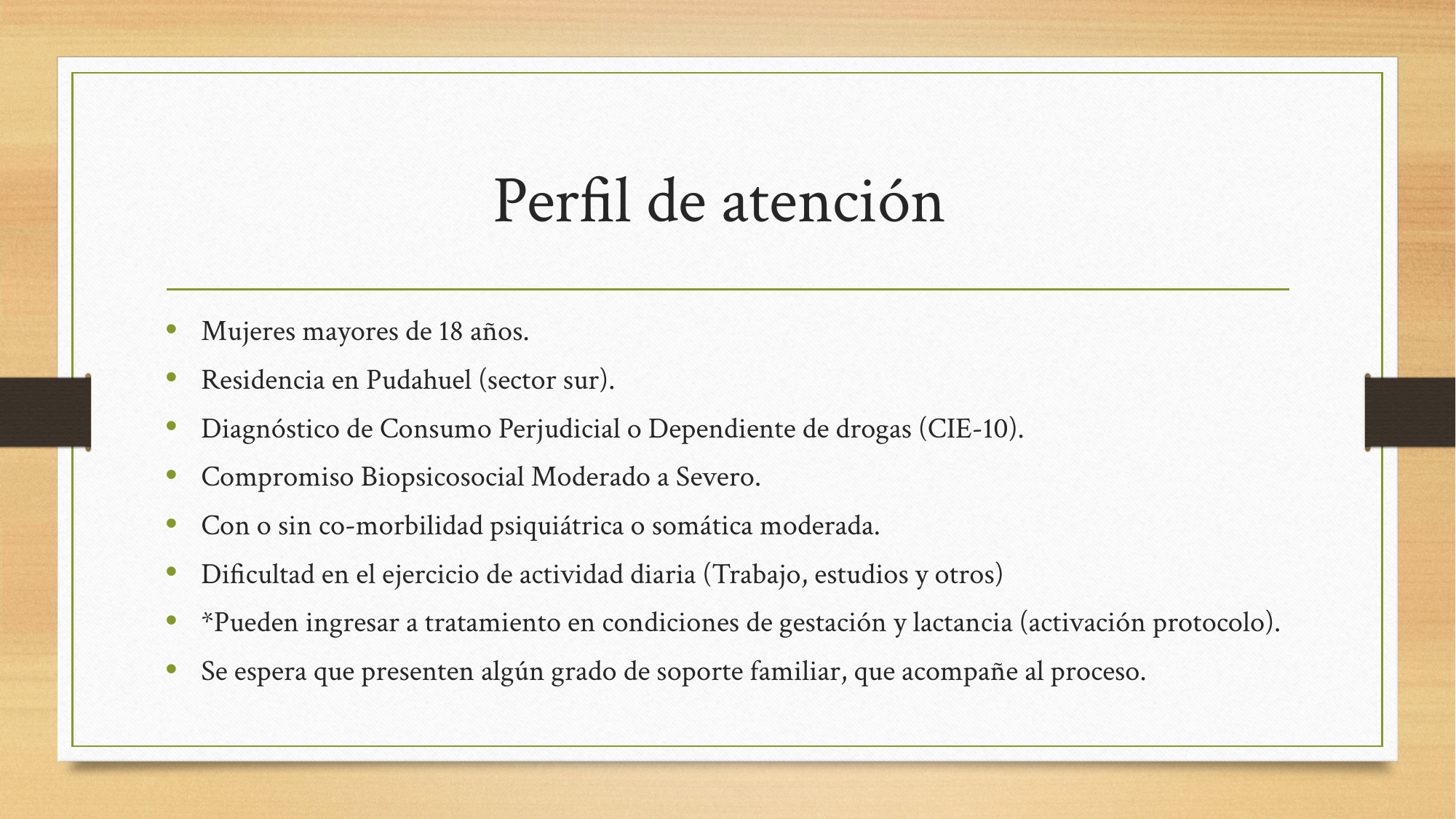

# Perfil de atención
Mujeres mayores de 18 años.
Residencia en Pudahuel (sector sur).
Diagnóstico de Consumo Perjudicial o Dependiente de drogas (CIE-10).
Compromiso Biopsicosocial Moderado a Severo.
Con o sin co-morbilidad psiquiátrica o somática moderada.
Dificultad en el ejercicio de actividad diaria (Trabajo, estudios y otros)
*Pueden ingresar a tratamiento en condiciones de gestación y lactancia (activación protocolo).
Se espera que presenten algún grado de soporte familiar, que acompañe al proceso.